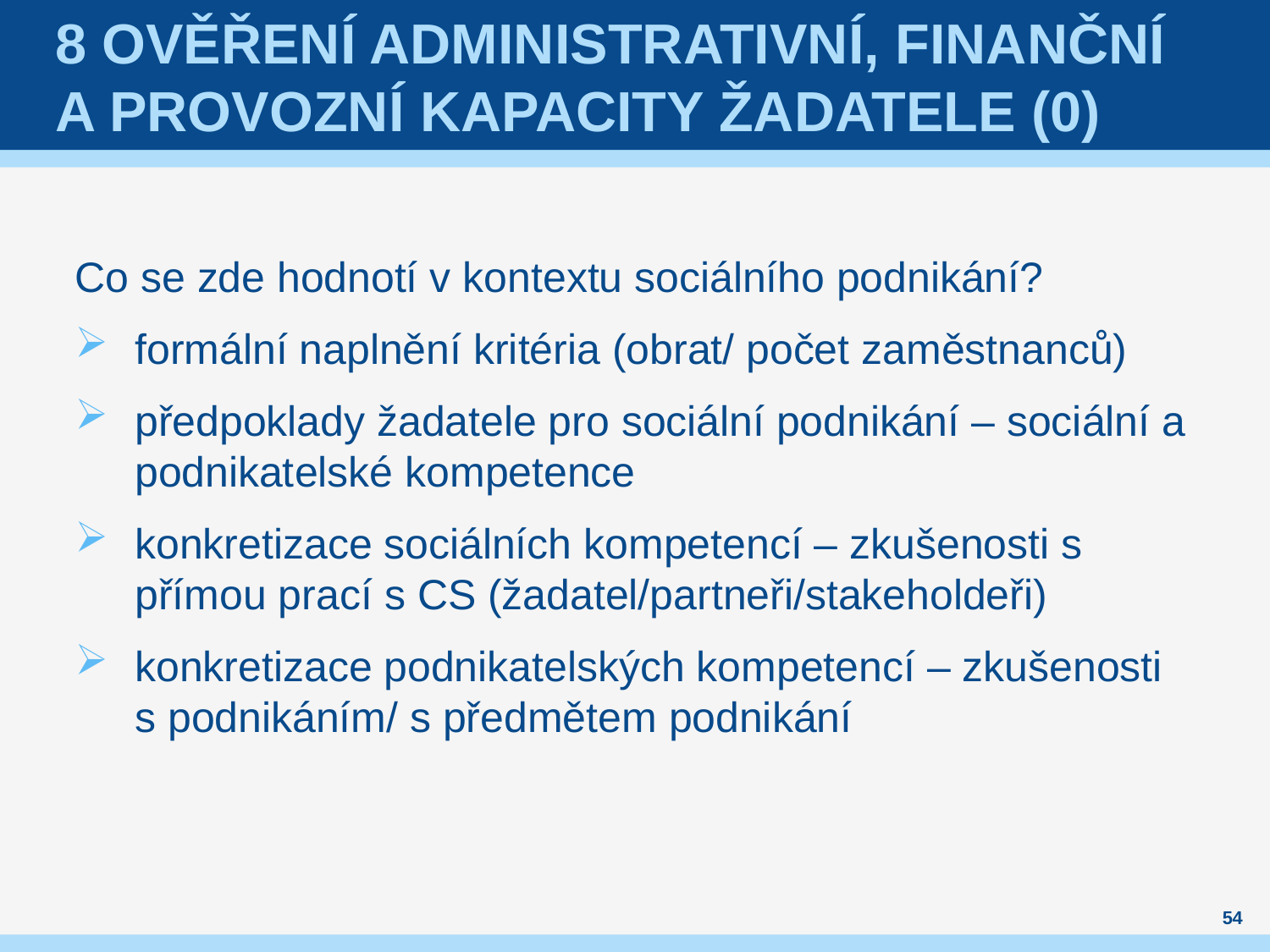

# 8 Ověření administrativní, finanční a provozní kapacity žadatele (0)
Co se zde hodnotí v kontextu sociálního podnikání?
formální naplnění kritéria (obrat/ počet zaměstnanců)
předpoklady žadatele pro sociální podnikání – sociální a podnikatelské kompetence
konkretizace sociálních kompetencí – zkušenosti s přímou prací s CS (žadatel/partneři/stakeholdeři)
konkretizace podnikatelských kompetencí – zkušenosti s podnikáním/ s předmětem podnikání

54